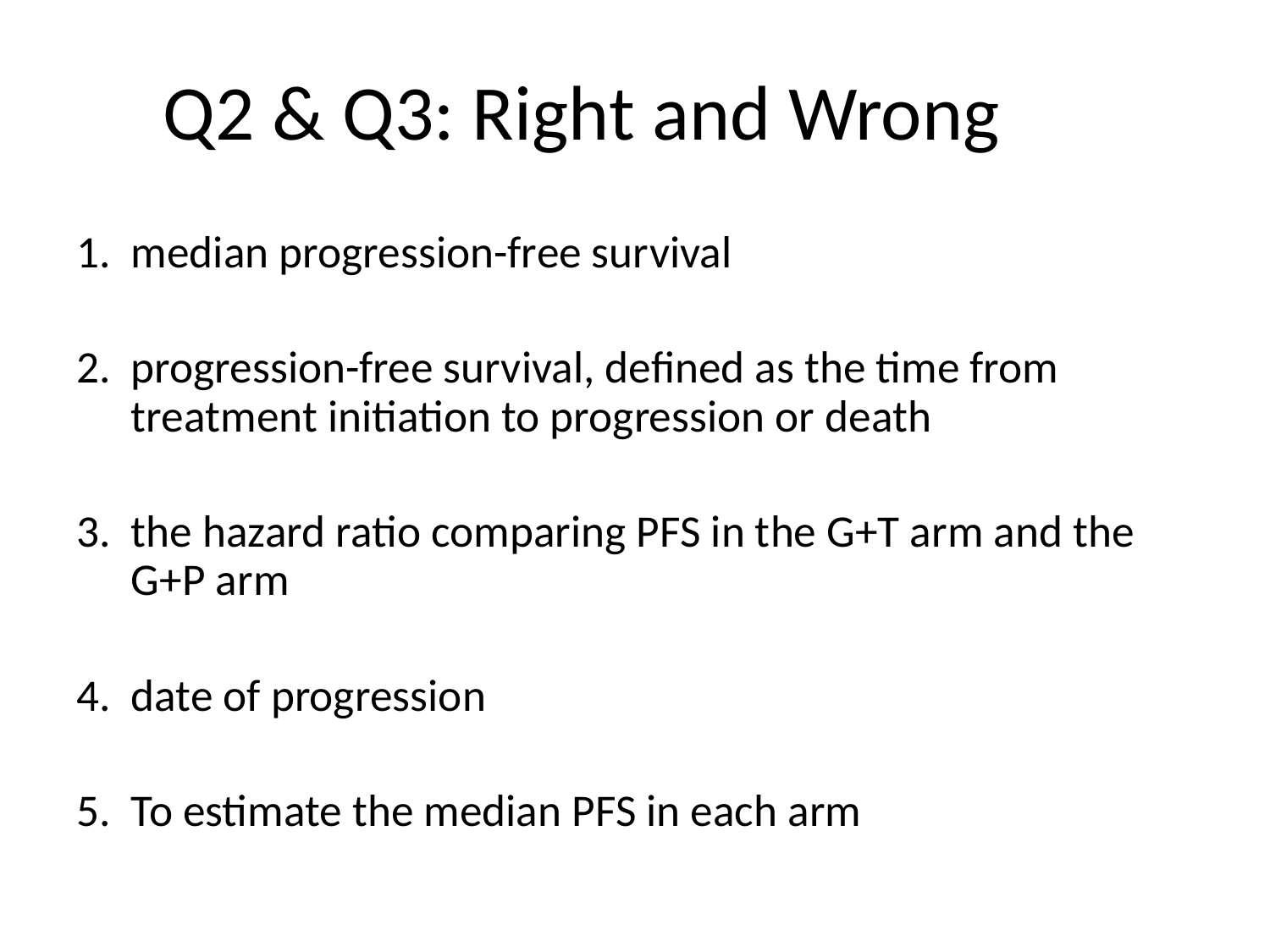

# Q2 & Q3: Right and Wrong
median progression-free survival

progression-free survival, defined as the time from treatment initiation to progression or death

the hazard ratio comparing PFS in the G+T arm and the G+P arm

date of progression

To estimate the median PFS in each arm